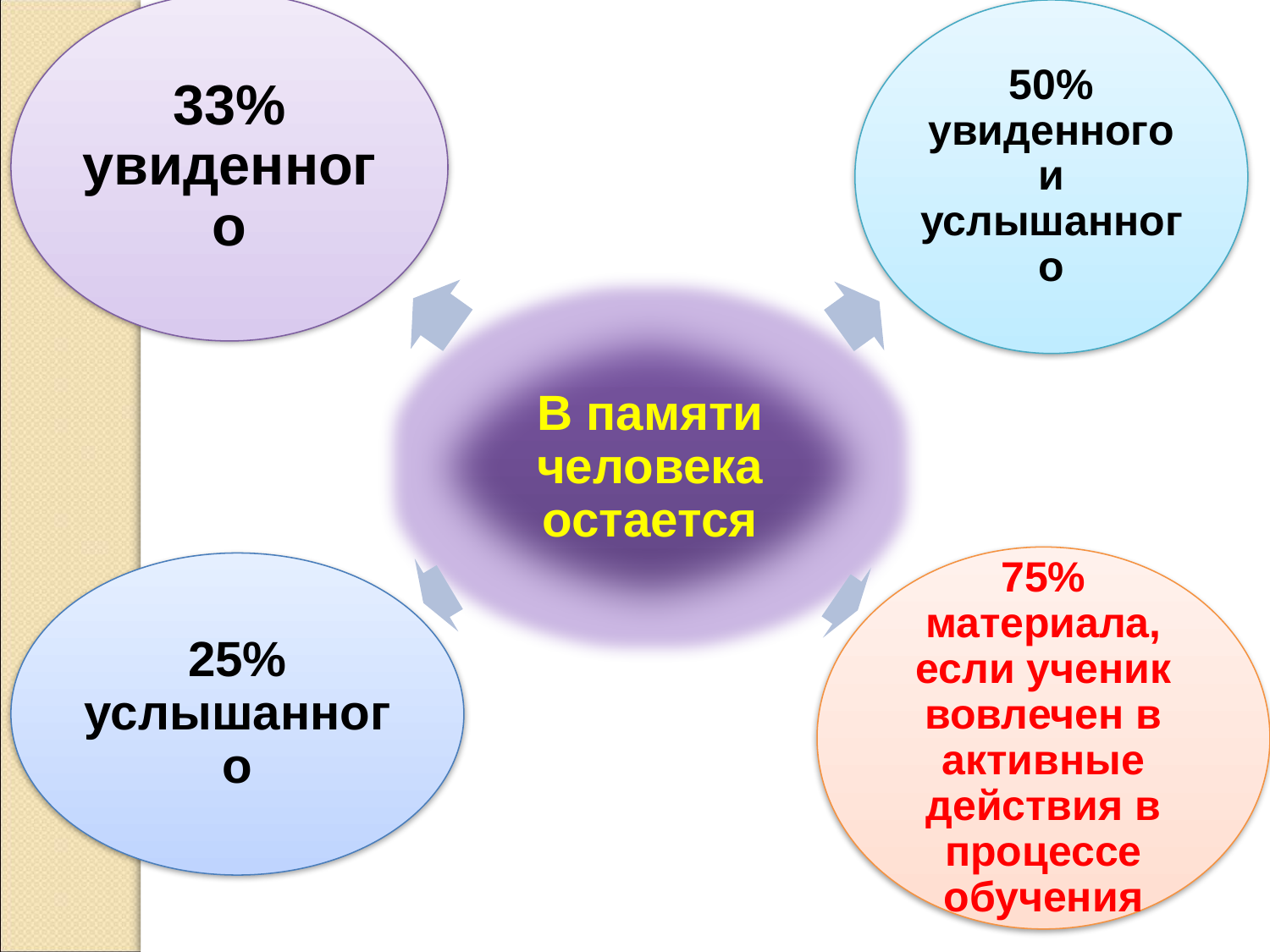

В памяти человека остается

33% увиденного

50% увиденного и услышанного

75% материала, если ученик вовлечен в активные действия в процессе обучения

25% услышанного